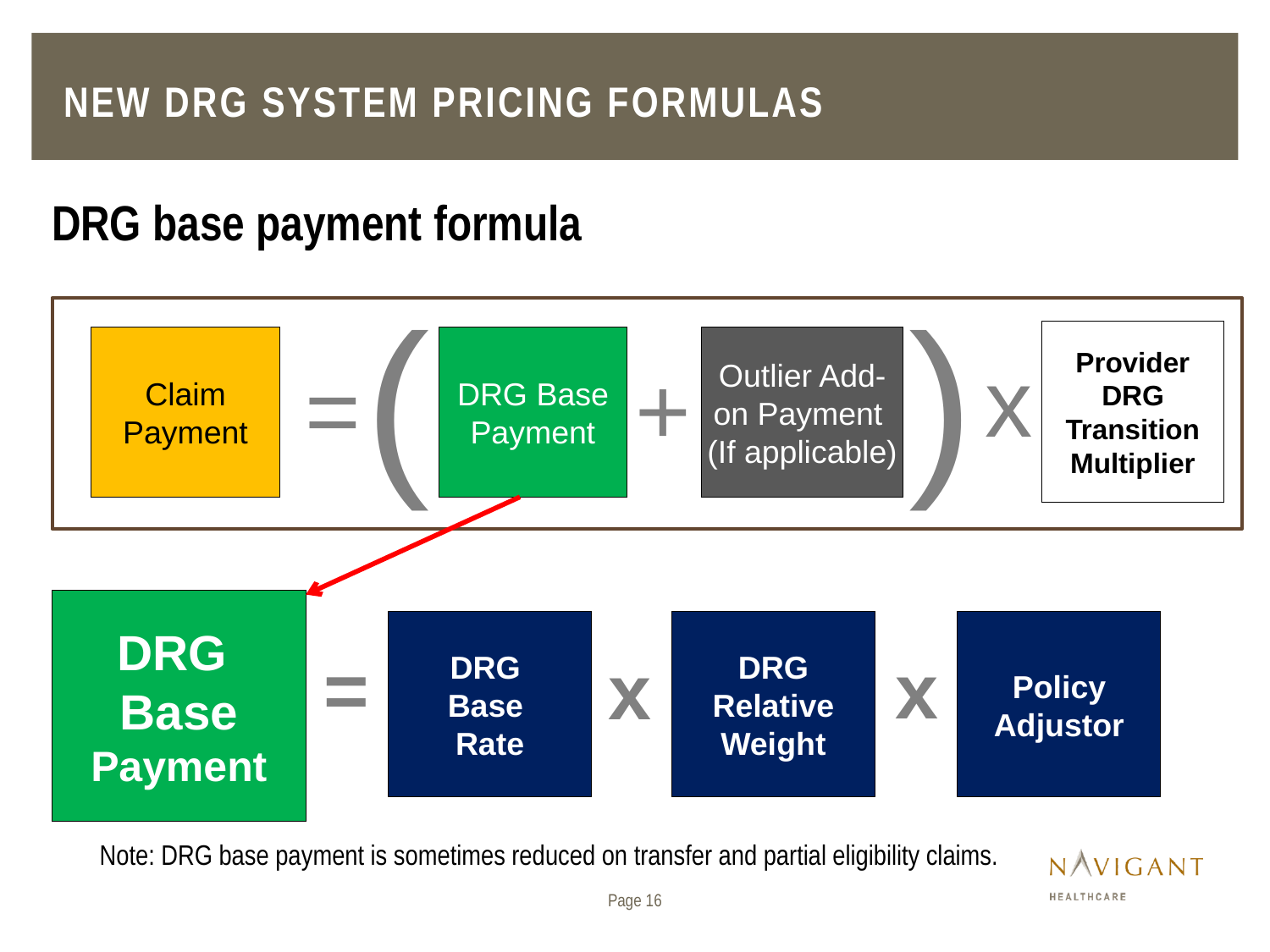

# New DRG system Pricing Formulas
DRG base payment formula
(
)

Provider DRG Transition Multiplier
Claim Payment
DRG Base Payment
Outlier Add-on Payment
(If applicable)
x
=
+
DRG
Base Payment
DRG
Base
Rate
DRG Relative Weight
Policy Adjustor
=
x
x
Note: DRG base payment is sometimes reduced on transfer and partial eligibility claims.
Page 16